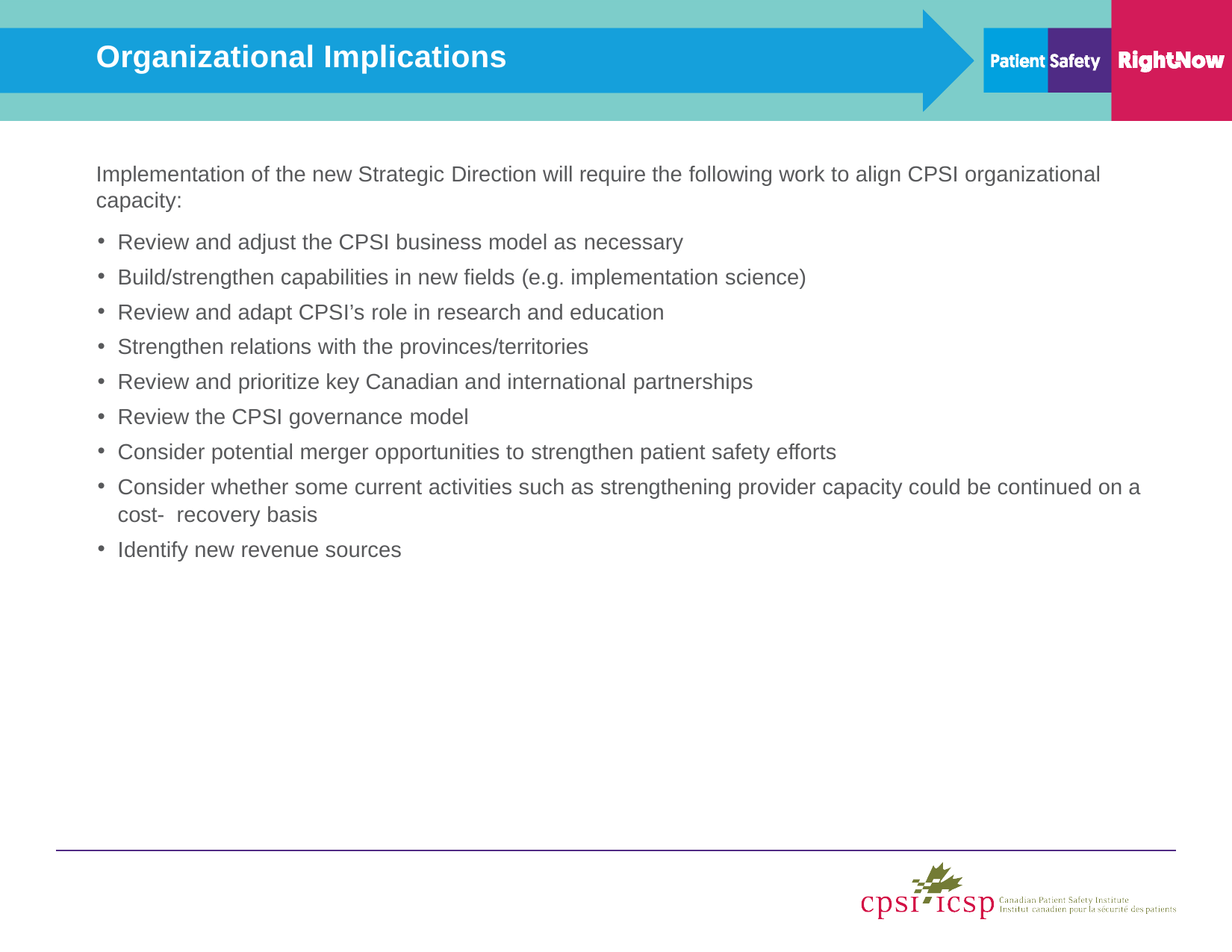

# Organizational Implications
Implementation of the new Strategic Direction will require the following work to align CPSI organizational capacity:
Review and adjust the CPSI business model as necessary
Build/strengthen capabilities in new fields (e.g. implementation science)
Review and adapt CPSI’s role in research and education
Strengthen relations with the provinces/territories
Review and prioritize key Canadian and international partnerships
Review the CPSI governance model
Consider potential merger opportunities to strengthen patient safety efforts
Consider whether some current activities such as strengthening provider capacity could be continued on a cost-  recovery basis
Identify new revenue sources